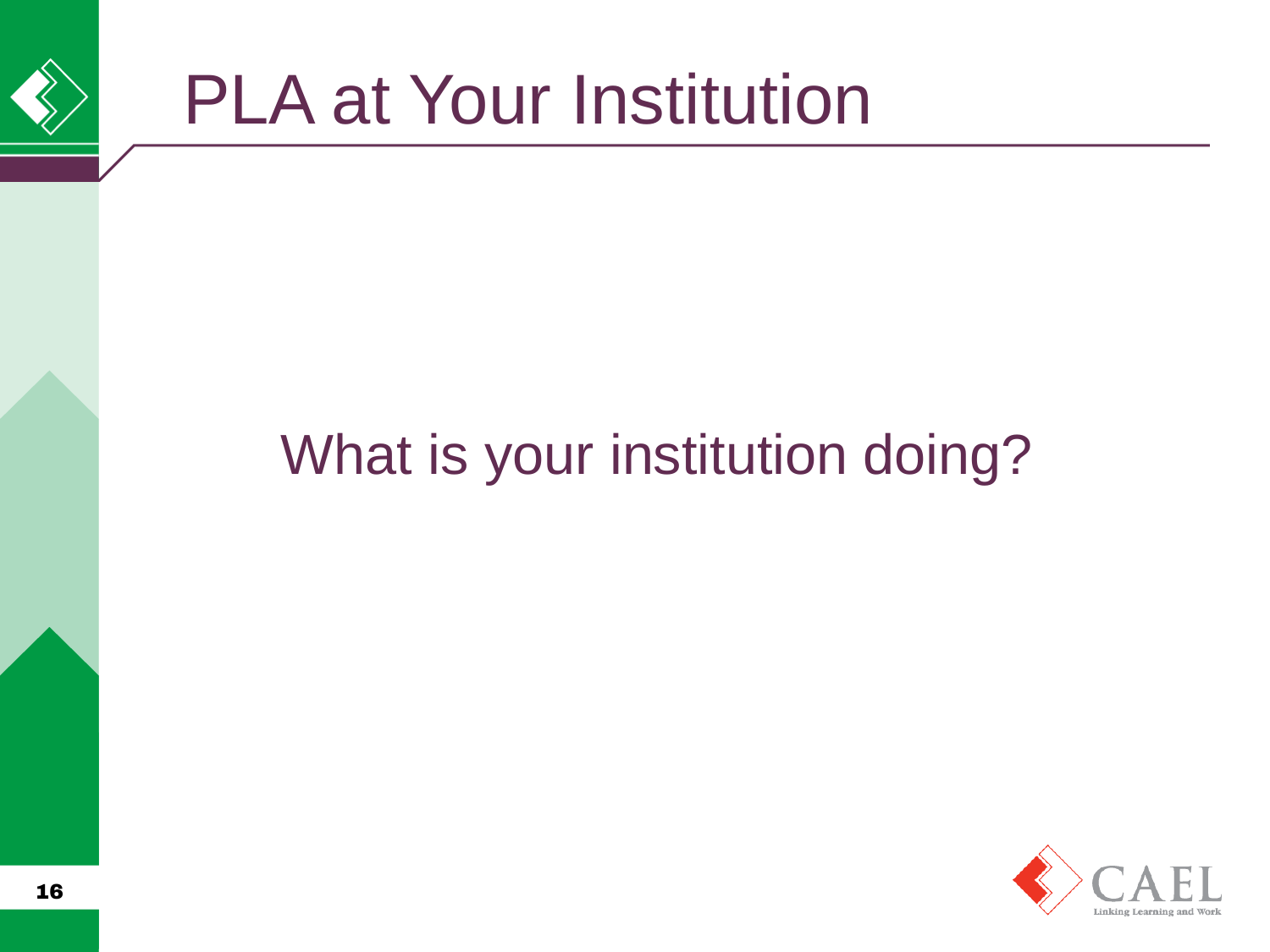

# PLA at Your Institution

What is your institution doing?
16